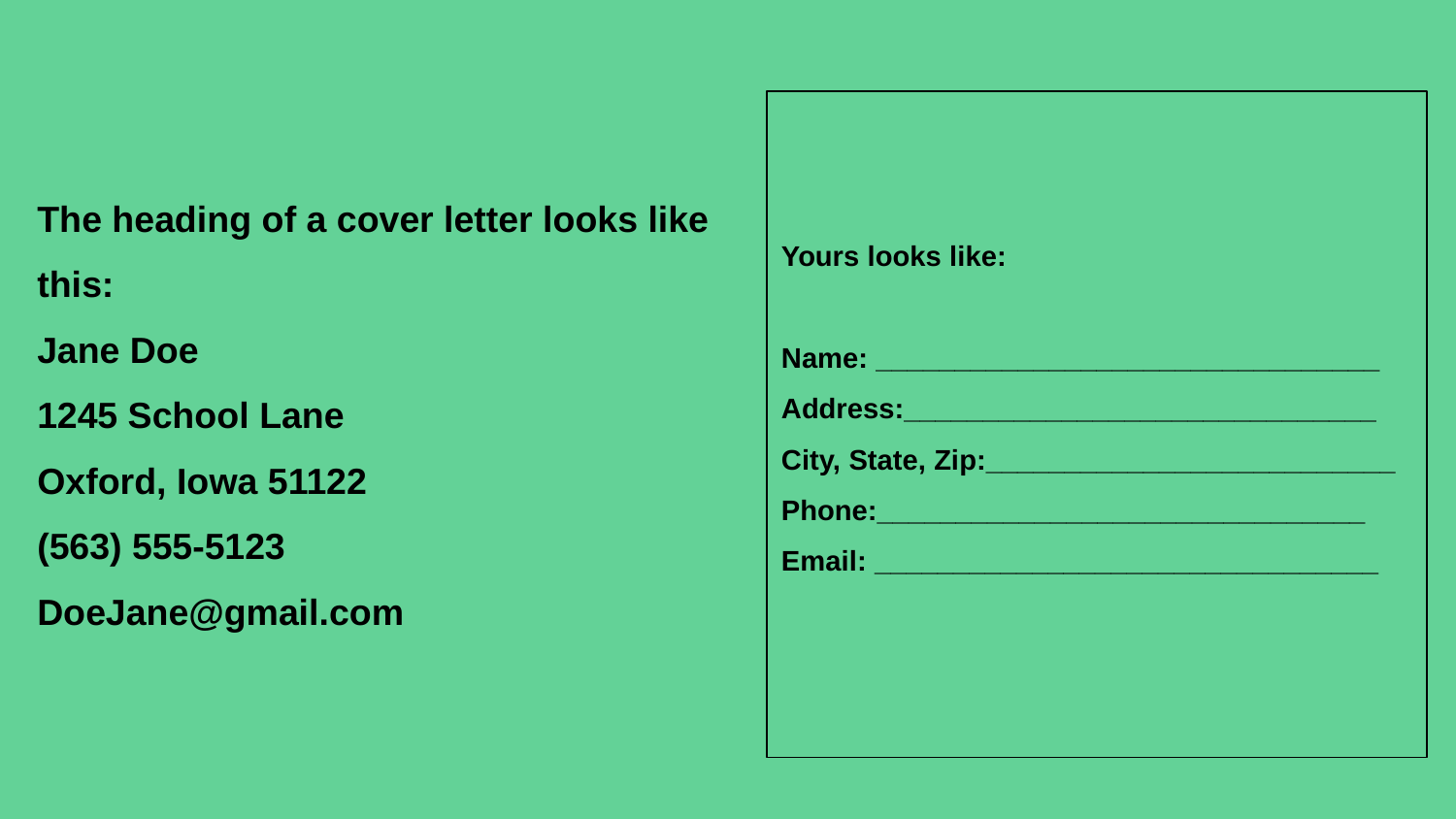

# The heading of a cover letter looks like this:
Jane Doe
1245 School Lane
Oxford, Iowa 51122
(563) 555-5123
DoeJane@gmail.com
Yours looks like:

Name: ________________________________
Address:______________________________
City, State, Zip:__________________________
Phone:_______________________________
Email: ________________________________